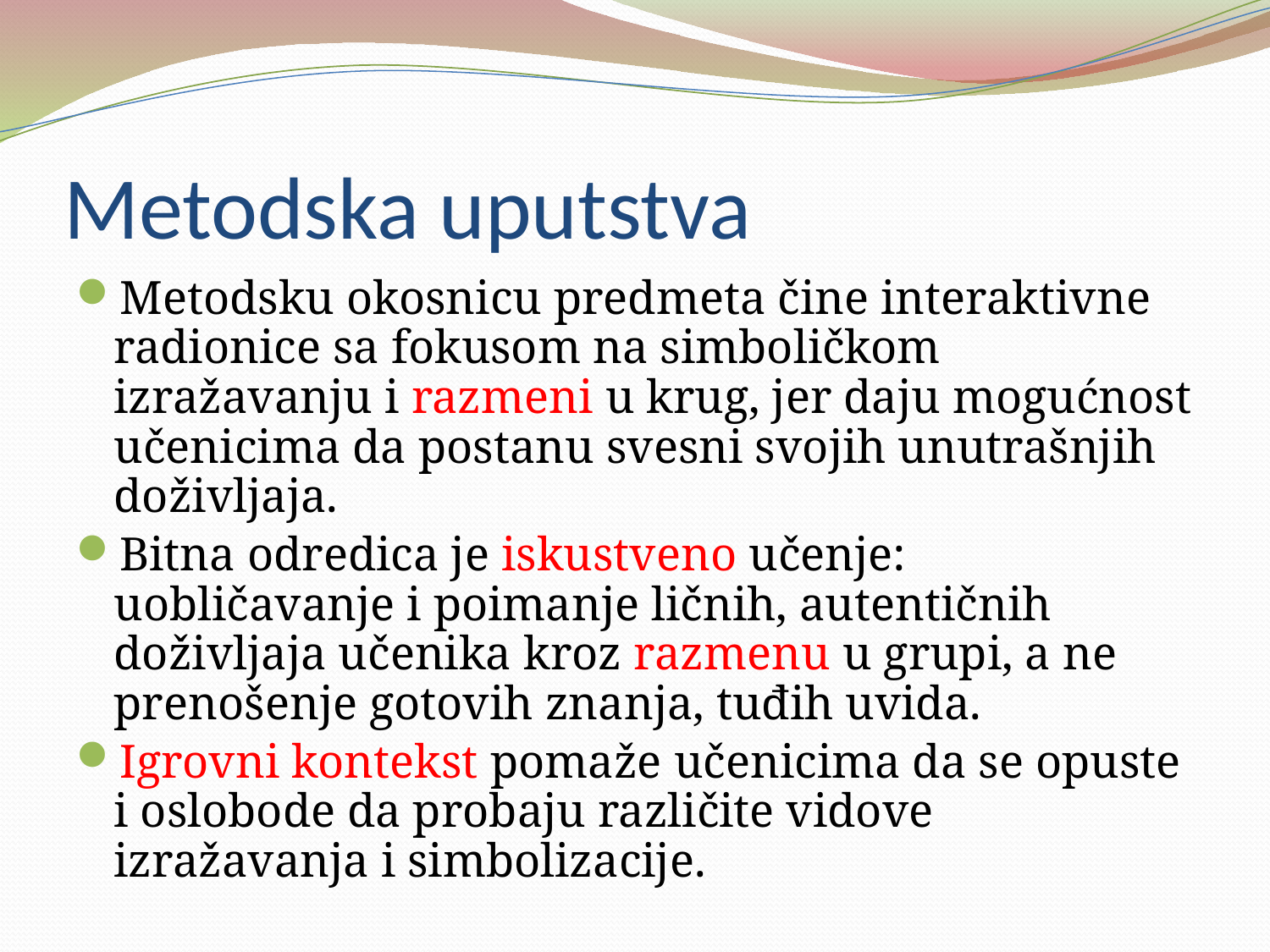

# Metodska uputstva
Metodsku okosnicu predmeta čine interaktivne radionice sa fokusom na simboličkom izražavanju i razmeni u krug, jer daju mogućnost učenicima da postanu svesni svojih unutrašnjih doživljaja.
Bitna odredica je iskustveno učenje: uobličavanje i poimanje ličnih, autentičnih doživljaja učenika kroz razmenu u grupi, a ne prenošenje gotovih znanja, tuđih uvida.
Igrovni kontekst pomaže učenicima da se opuste i oslobode da probaju različite vidove izražavanja i simbolizacije.